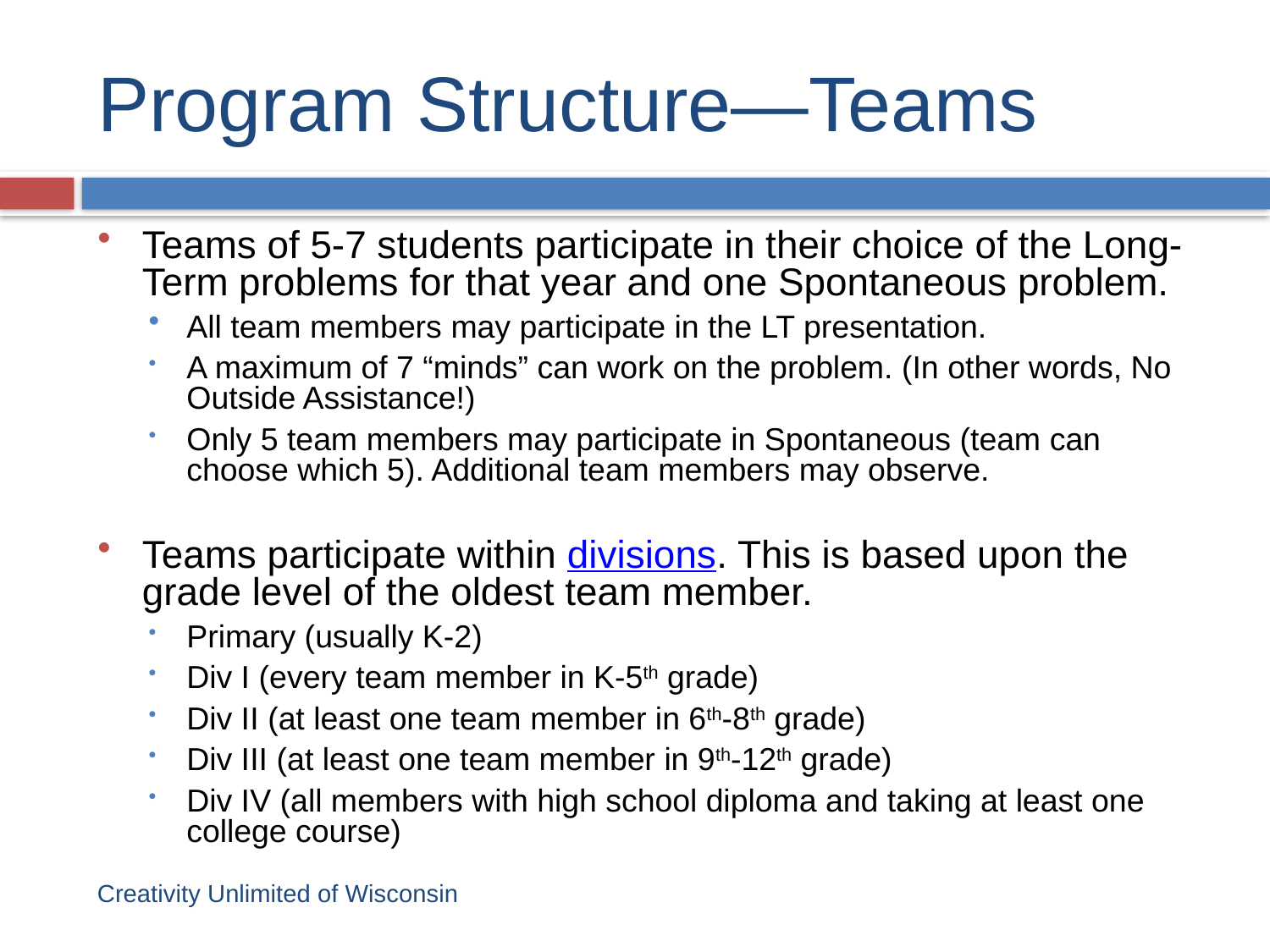

Program Structure—Teams
Teams of 5-7 students participate in their choice of the Long-Term problems for that year and one Spontaneous problem.
All team members may participate in the LT presentation.
A maximum of 7 “minds” can work on the problem. (In other words, No Outside Assistance!)
Only 5 team members may participate in Spontaneous (team can choose which 5). Additional team members may observe.

Teams participate within divisions. This is based upon the grade level of the oldest team member.
Primary (usually K-2)
Div I (every team member in K-5th grade)
Div II (at least one team member in 6th-8th grade)
Div III (at least one team member in 9th-12th grade)
Div IV (all members with high school diploma and taking at least one college course)
Creativity Unlimited of Wisconsin